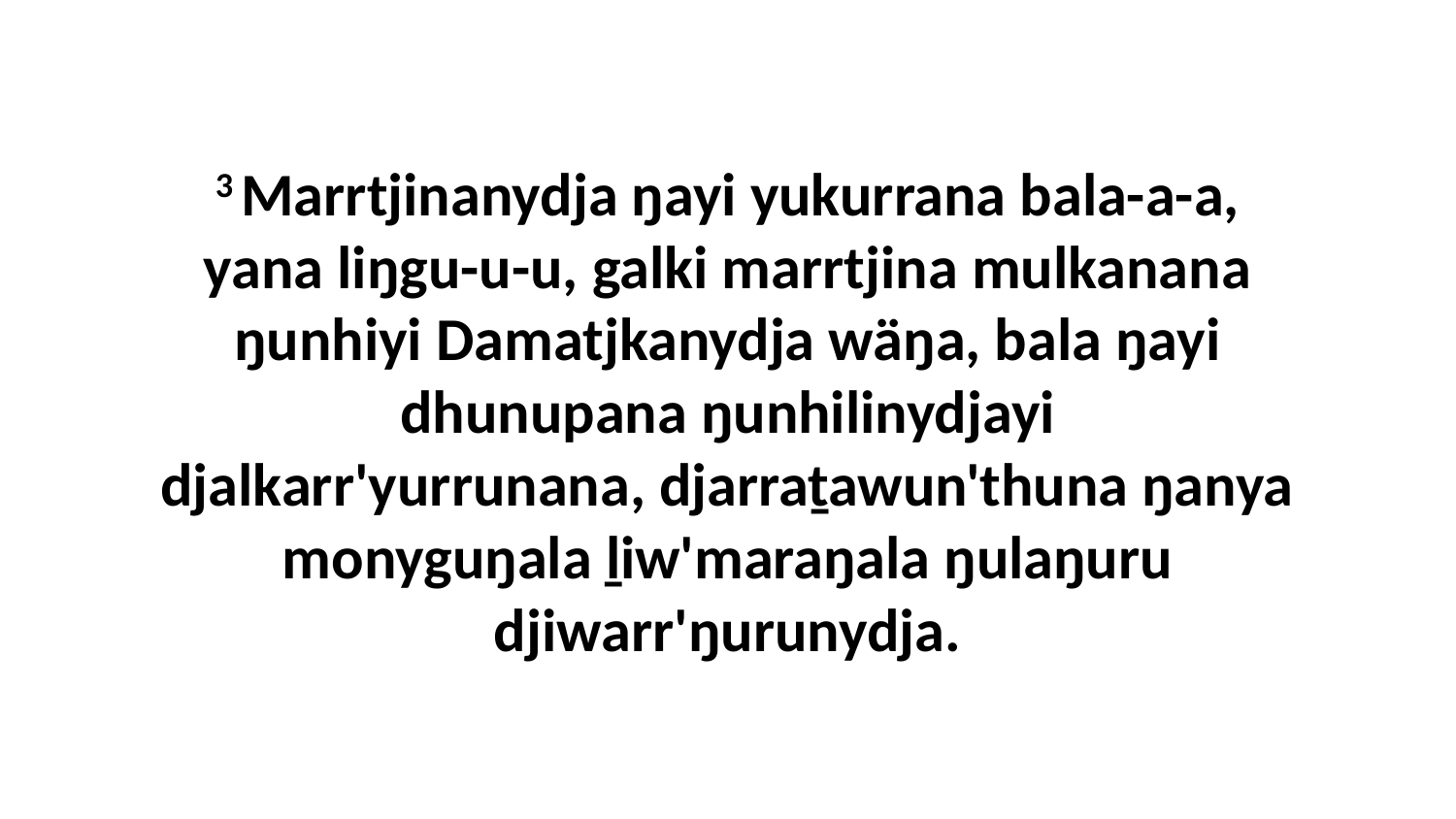

3 Marrtjinanydja ŋayi yukurrana bala-a-a, yana liŋgu-u-u, galki marrtjina mulkanana ŋunhiyi Damatjkanydja wäŋa, bala ŋayi dhunupana ŋunhilinydjayi djalkarr'yurrunana, djarraṯawun'thuna ŋanya monyguŋala ḻiw'maraŋala ŋulaŋuru djiwarr'ŋurunydja.